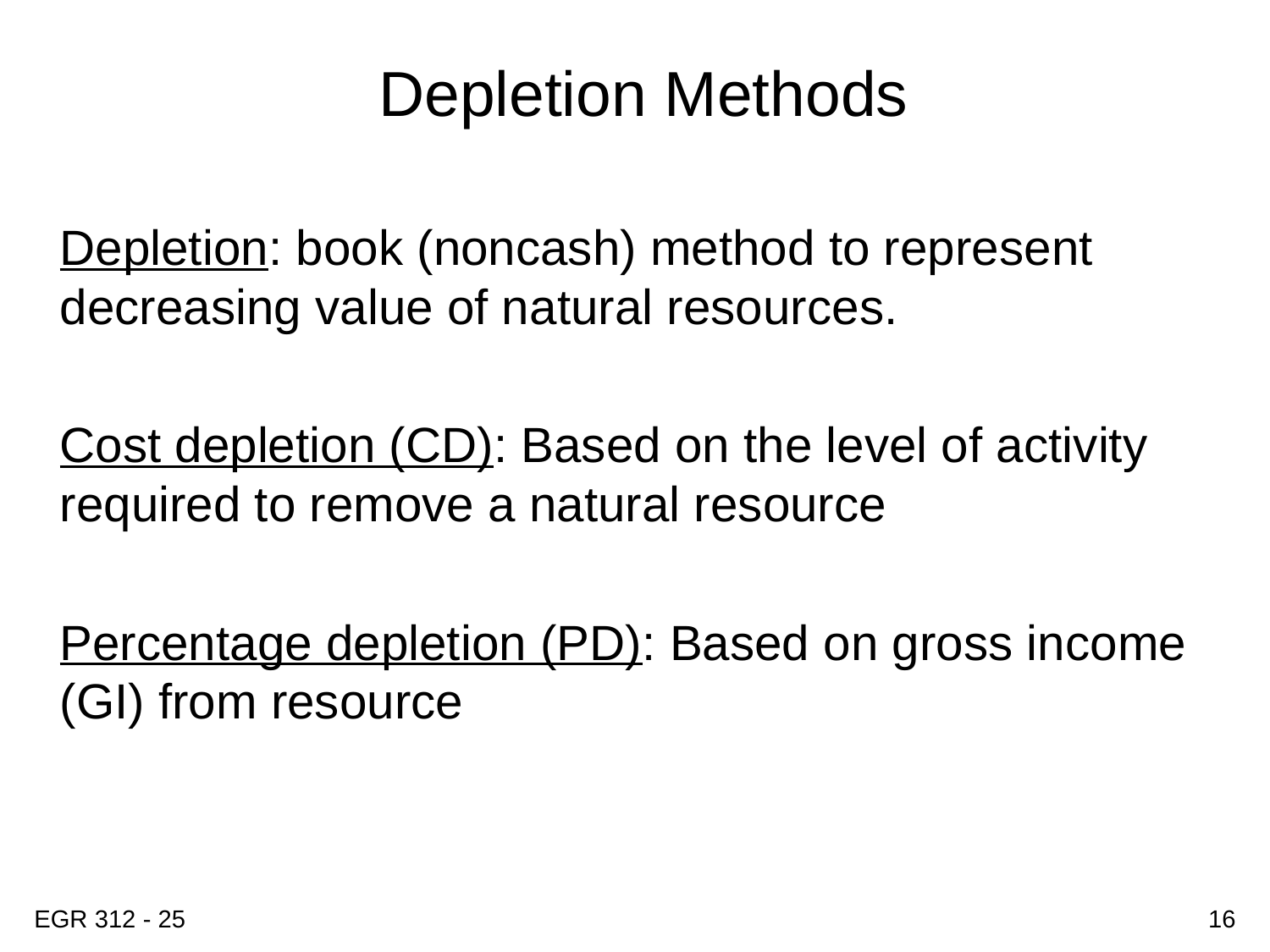

Depletion Methods
Depletion: book (noncash) method to represent decreasing value of natural resources.

Cost depletion (CD): Based on the level of activity required to remove a natural resource

Percentage depletion (PD): Based on gross income (GI) from resource
EGR 312 - 25
16